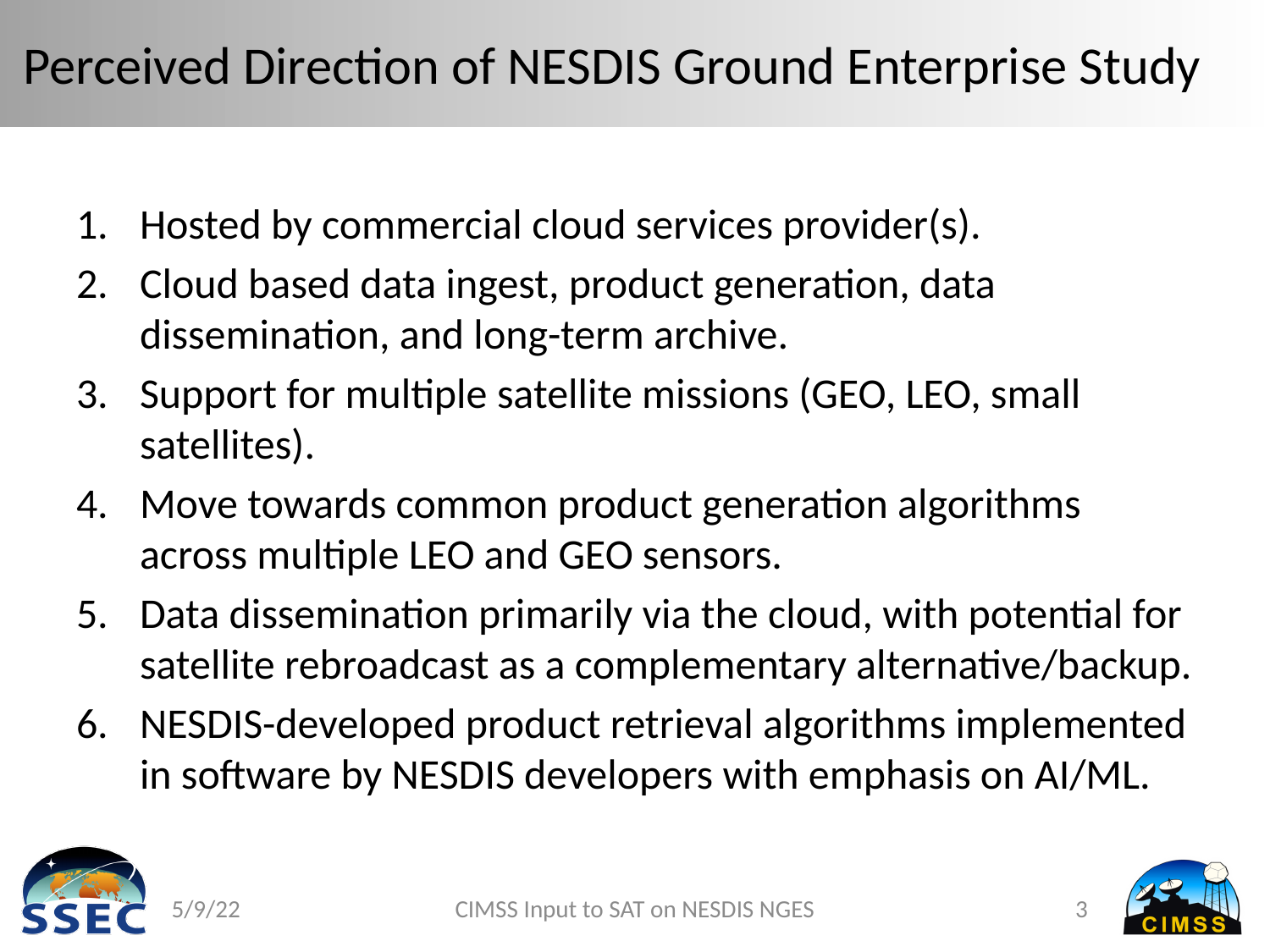

# Perceived Direction of NESDIS Ground Enterprise Study
Hosted by commercial cloud services provider(s).
Cloud based data ingest, product generation, data dissemination, and long-term archive.
Support for multiple satellite missions (GEO, LEO, small satellites).
Move towards common product generation algorithms across multiple LEO and GEO sensors.
Data dissemination primarily via the cloud, with potential for satellite rebroadcast as a complementary alternative/backup.
NESDIS-developed product retrieval algorithms implemented in software by NESDIS developers with emphasis on AI/ML.
5/9/22
CIMSS Input to SAT on NESDIS NGES
3